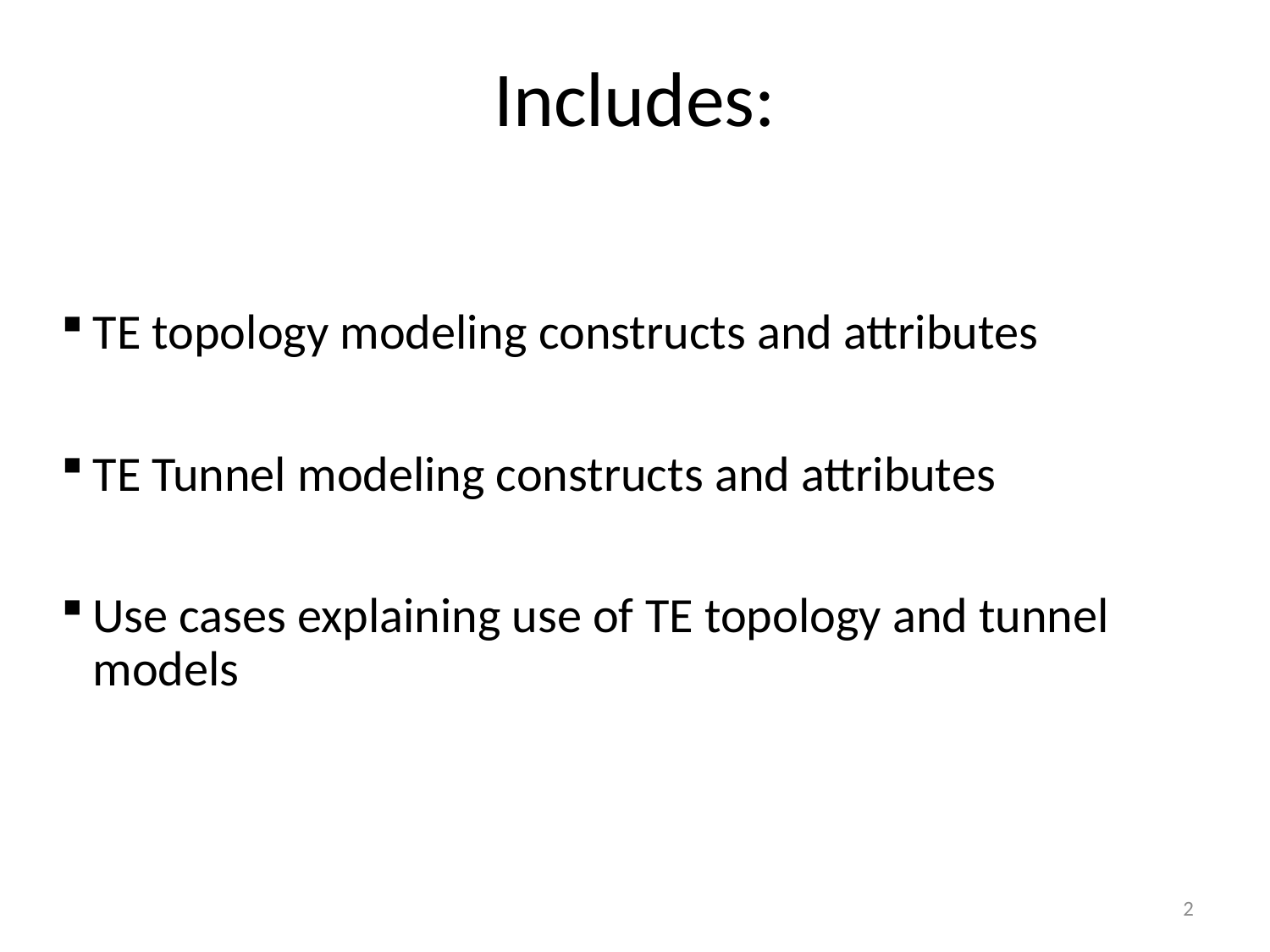

# Includes:

TE topology modeling constructs and attributes

TE Tunnel modeling constructs and attributes

Use cases explaining use of TE topology and tunnel models

2